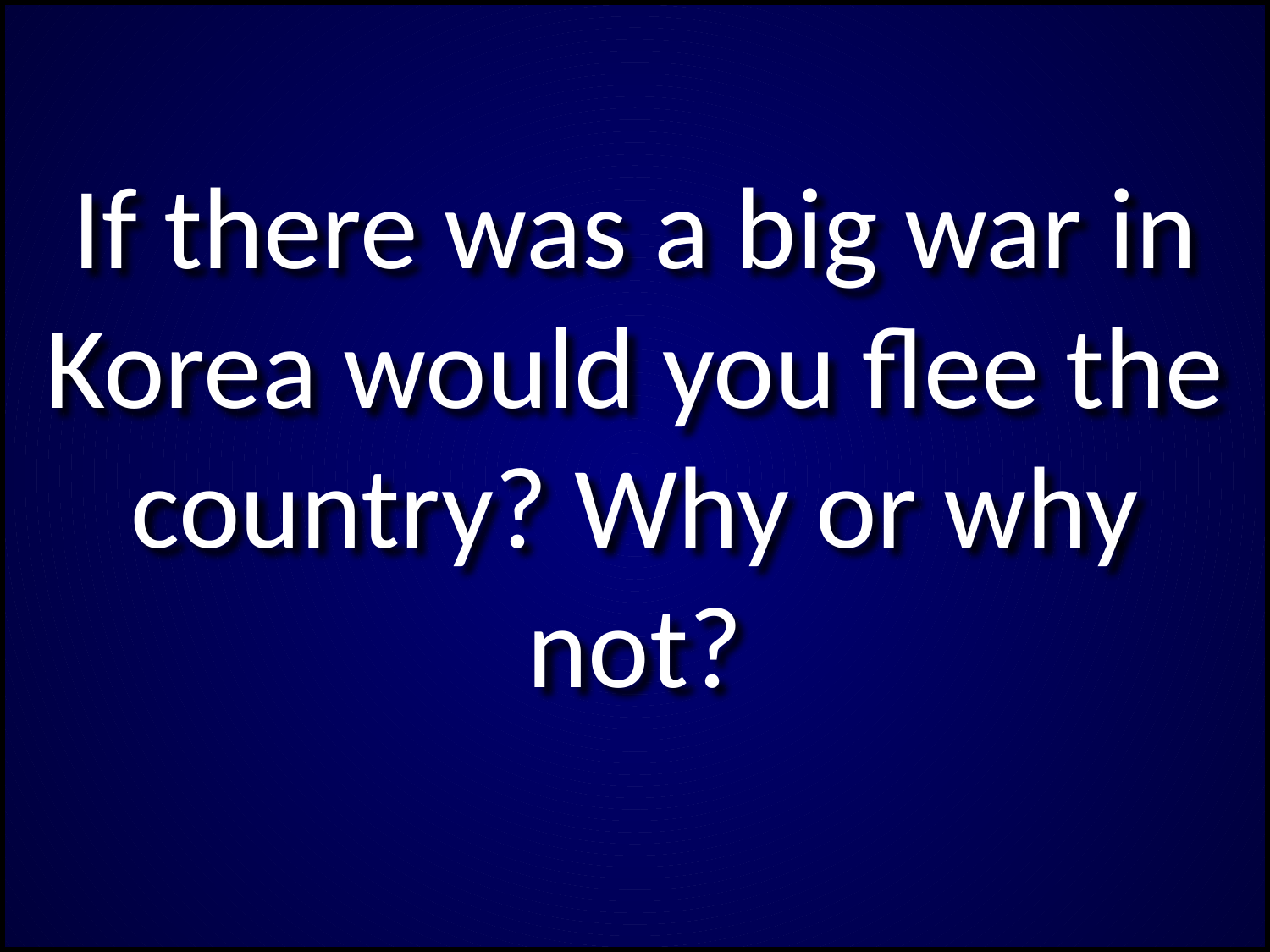

If there was a big war in Korea would you flee the country? Why or why not?